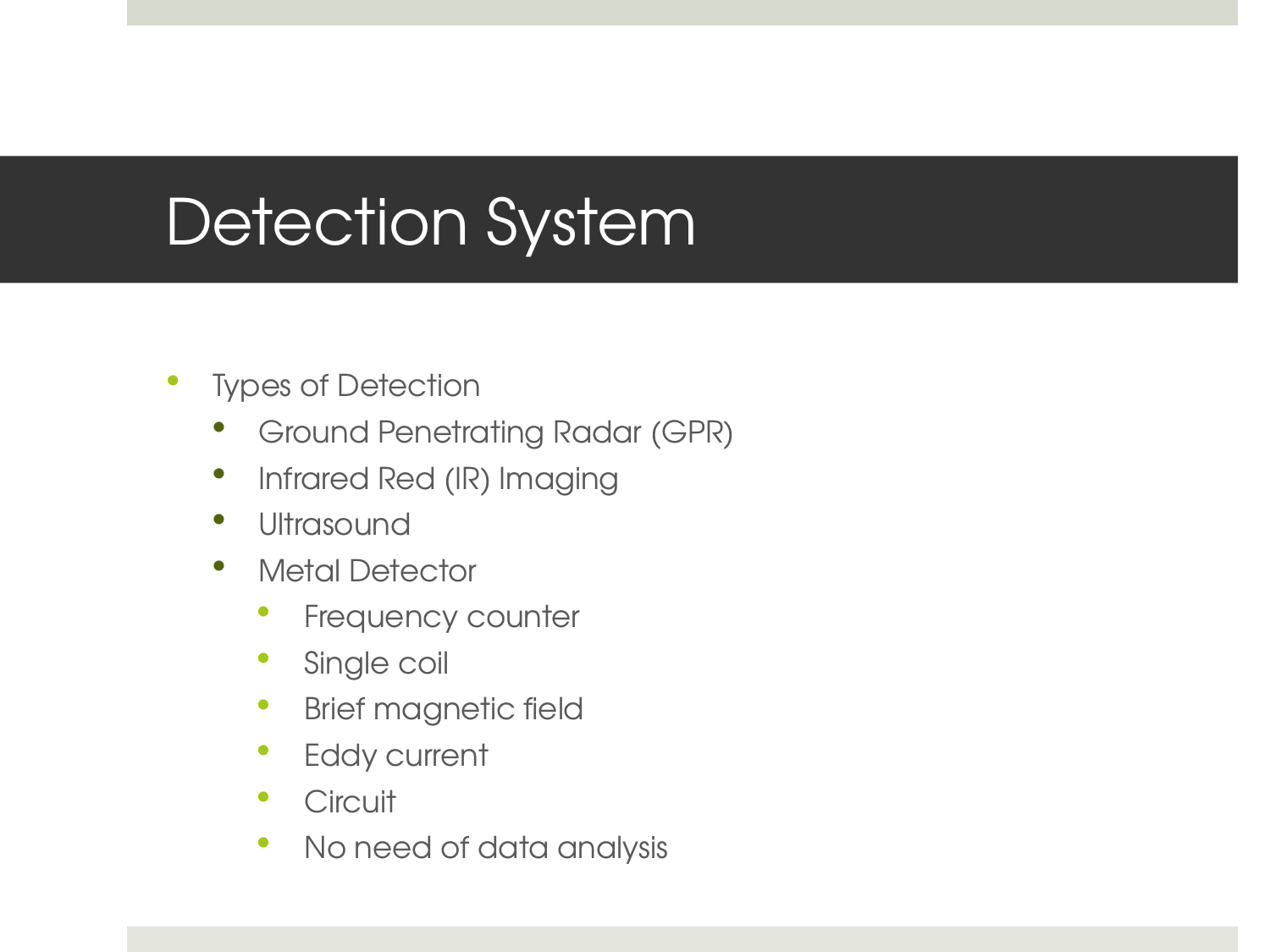

# Detection System
Types of Detection
Ground Penetrating Radar (GPR)
Infrared Red (IR) Imaging
Ultrasound
Metal Detector
Frequency counter
Single coil
Brief magnetic field
Eddy current
Circuit
No need of data analysis